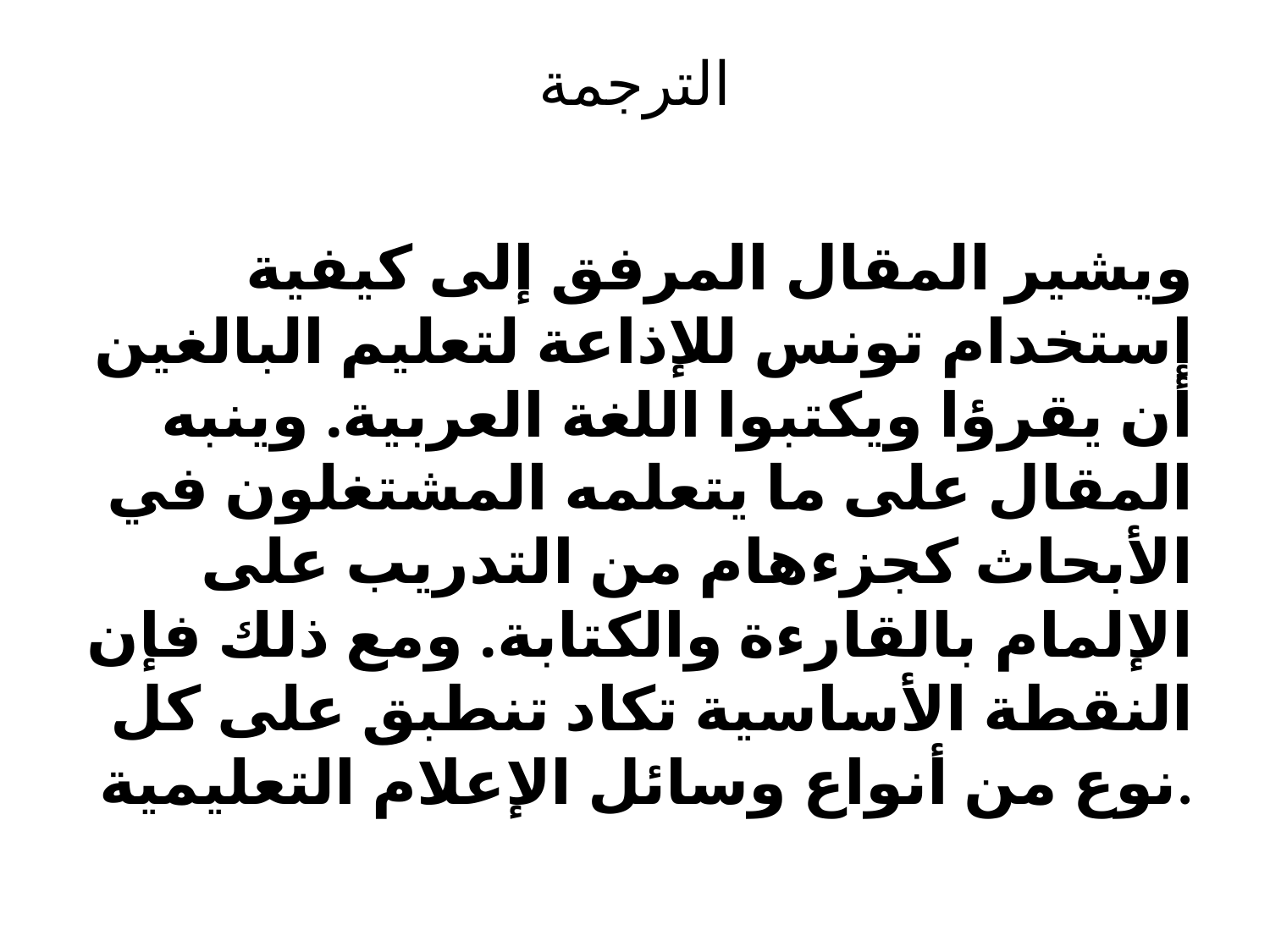

# الترجمة
ويشير المقال المرفق إلى كيفية إستخدام تونس للإذاعة لتعليم البالغين أن يقرؤا ويكتبوا اللغة العربية. وينبه المقال على ما يتعلمه المشتغلون في الأبحاث كجزءهام من التدريب على الإلمام بالقارءة والكتابة. ومع ذلك فإن النقطة الأساسية تكاد تنطبق على كل نوع من أنواع وسائل الإعلام التعليمية.